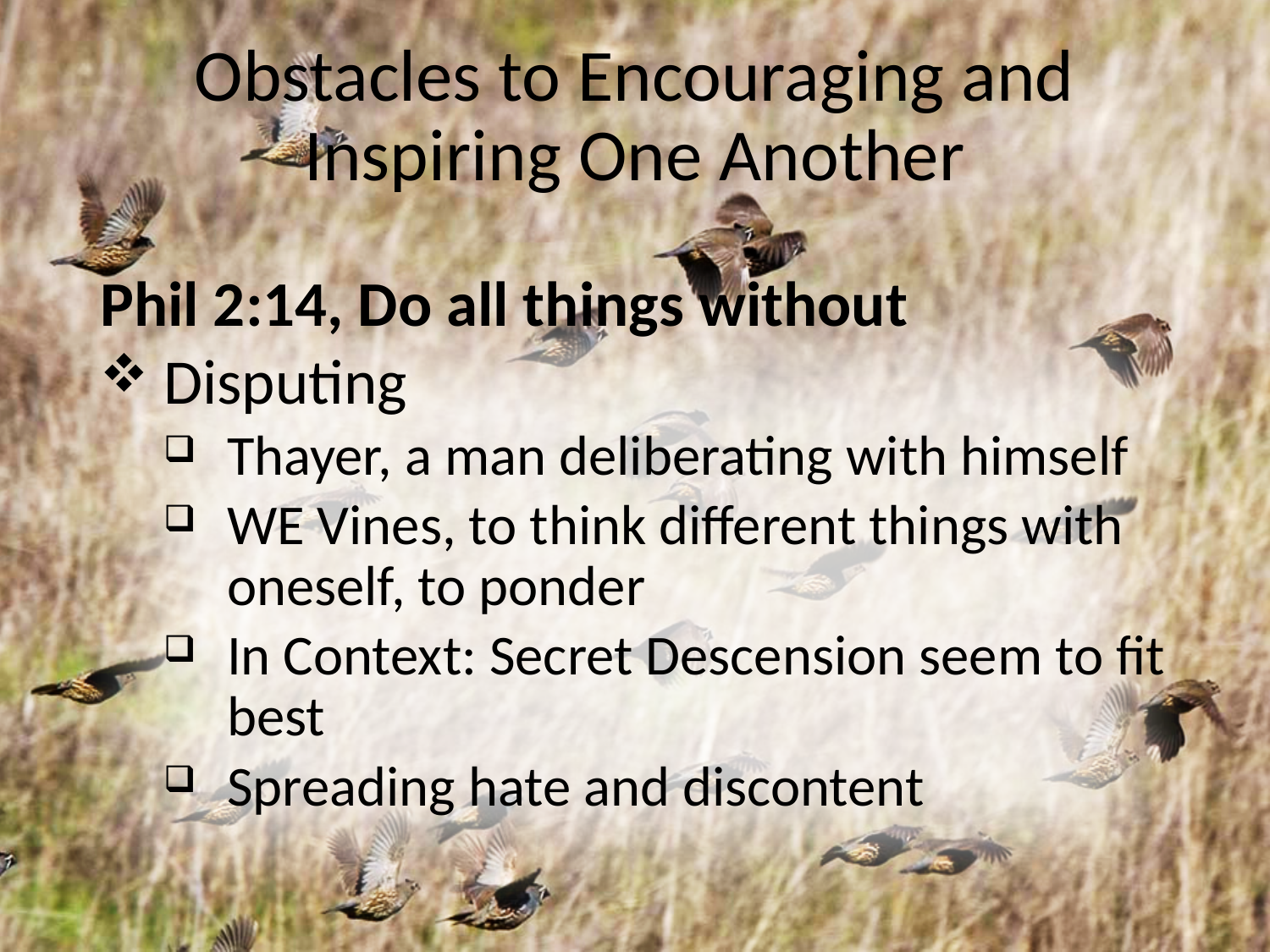

# Obstacles to Encouraging and Inspiring One Another
Phil 2:14, Do all things without
Disputing
Thayer, a man deliberating with himself
WE Vines, to think different things with oneself, to ponder
In Context: Secret Descension seem to fit best
Spreading hate and discontent